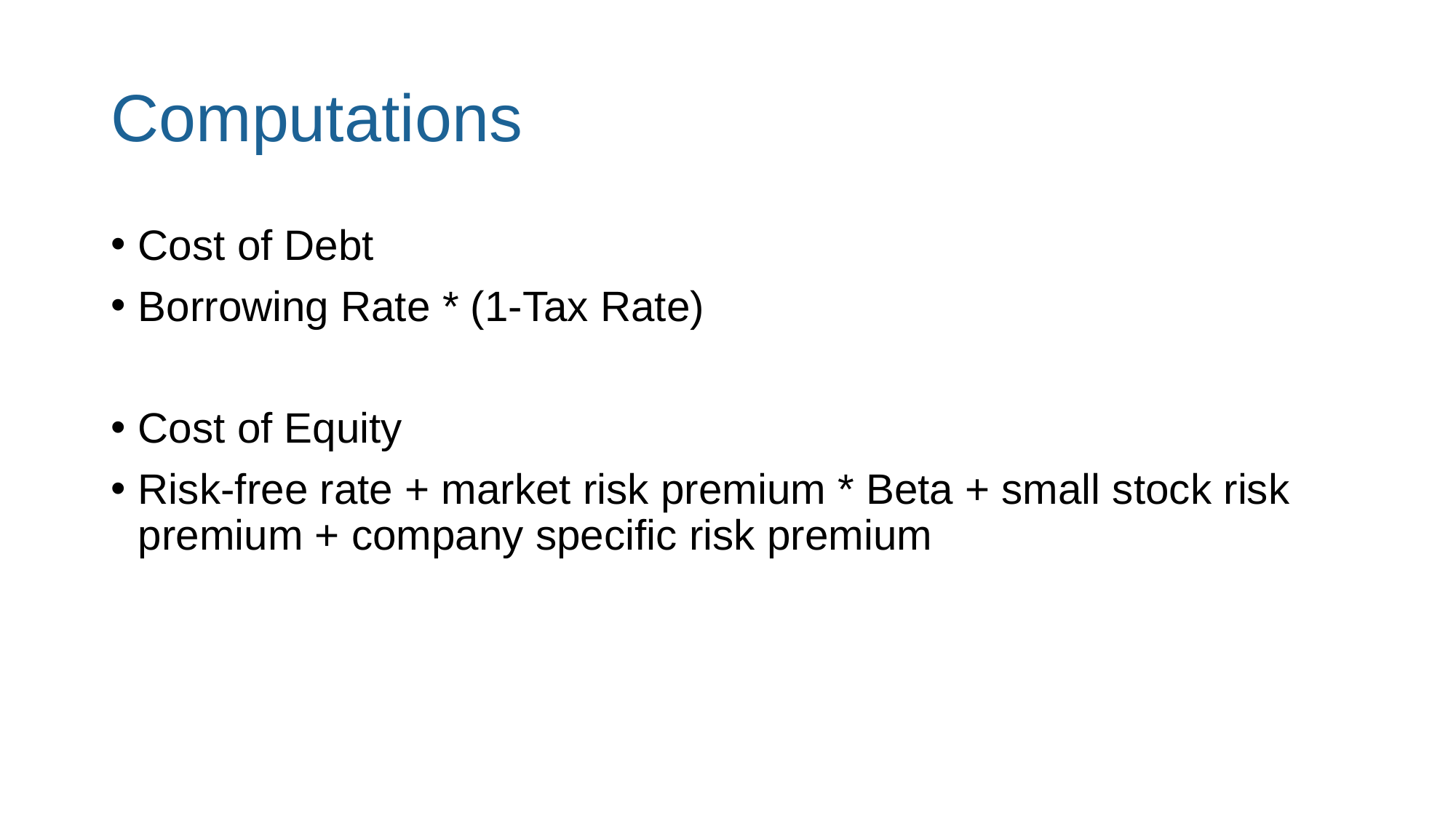

# Computations
Cost of Debt
Borrowing Rate * (1-Tax Rate)

Cost of Equity
Risk-free rate + market risk premium * Beta + small stock risk premium + company specific risk premium